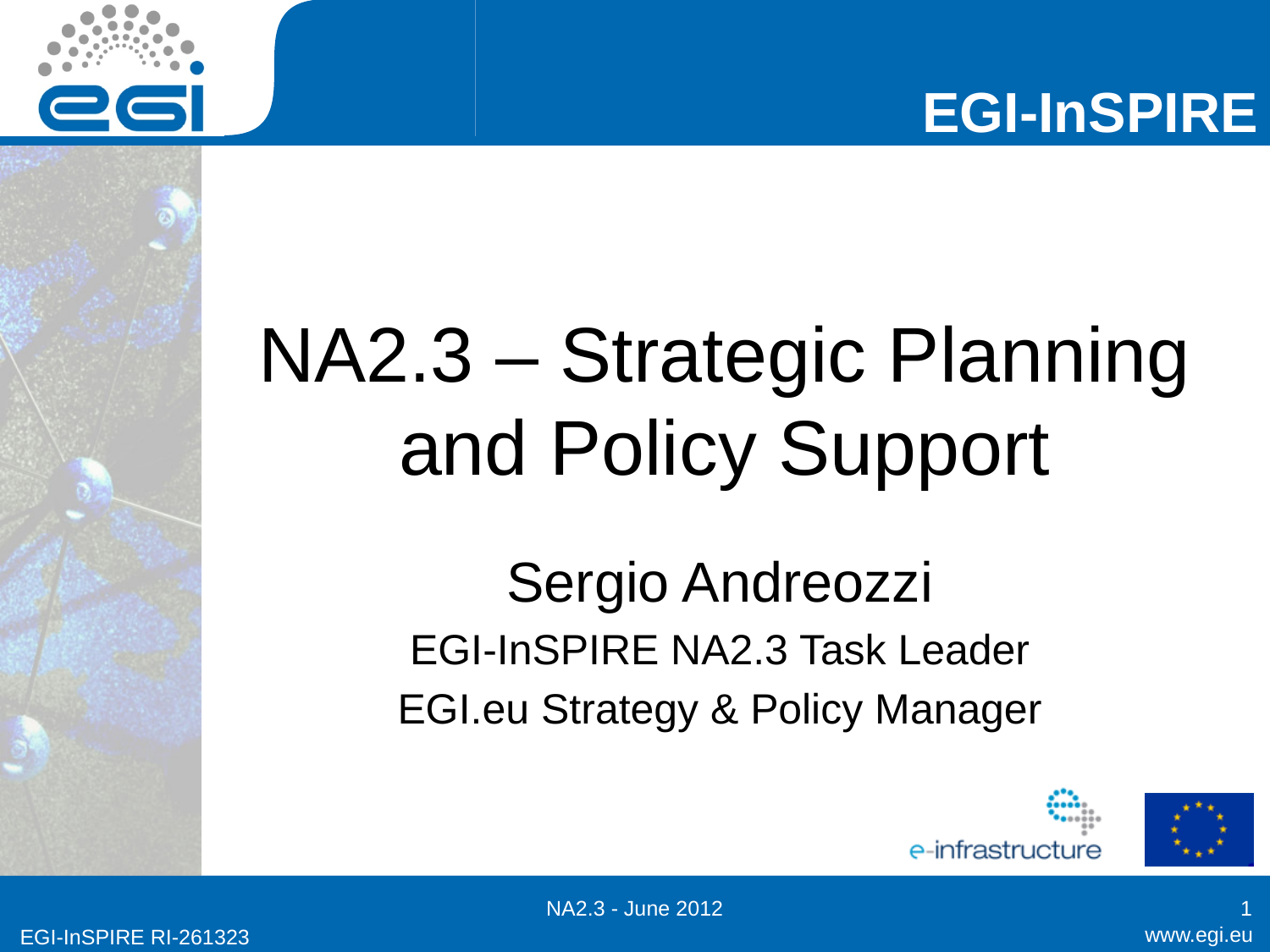

# NA2.3 – Strategic Planning and Policy Support
Sergio Andreozzi
EGI-InSPIRE NA2.3 Task Leader
EGI.eu Strategy & Policy Manager
NA2.3 - June 2012
1